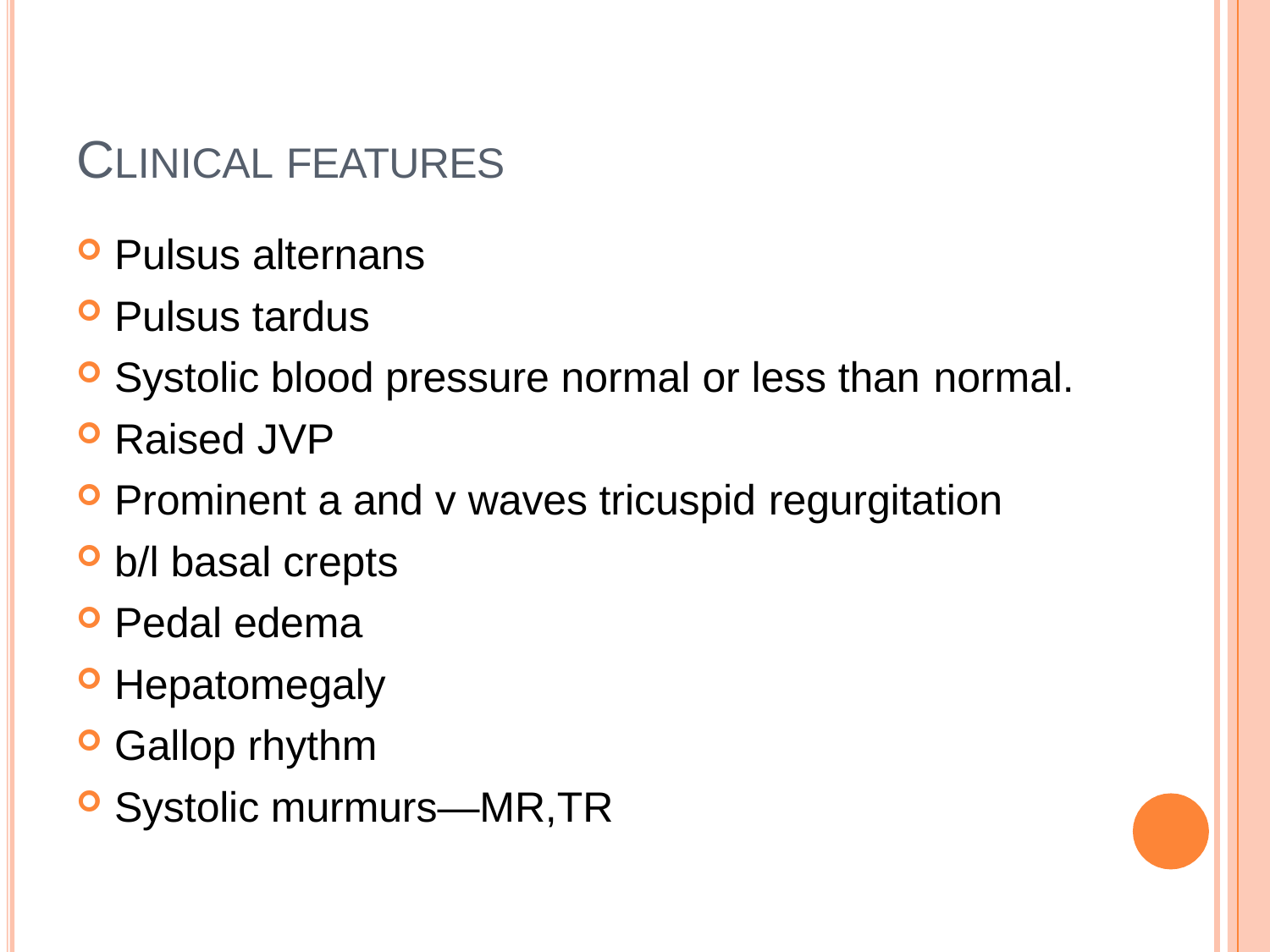

# CLINICAL FEATURES
Pulsus alternans
Pulsus tardus
Systolic blood pressure normal or less than normal.
Raised JVP
Prominent a and v waves tricuspid regurgitation
b/l basal crepts
Pedal edema
Hepatomegaly
Gallop rhythm
Systolic murmurs—MR,TR